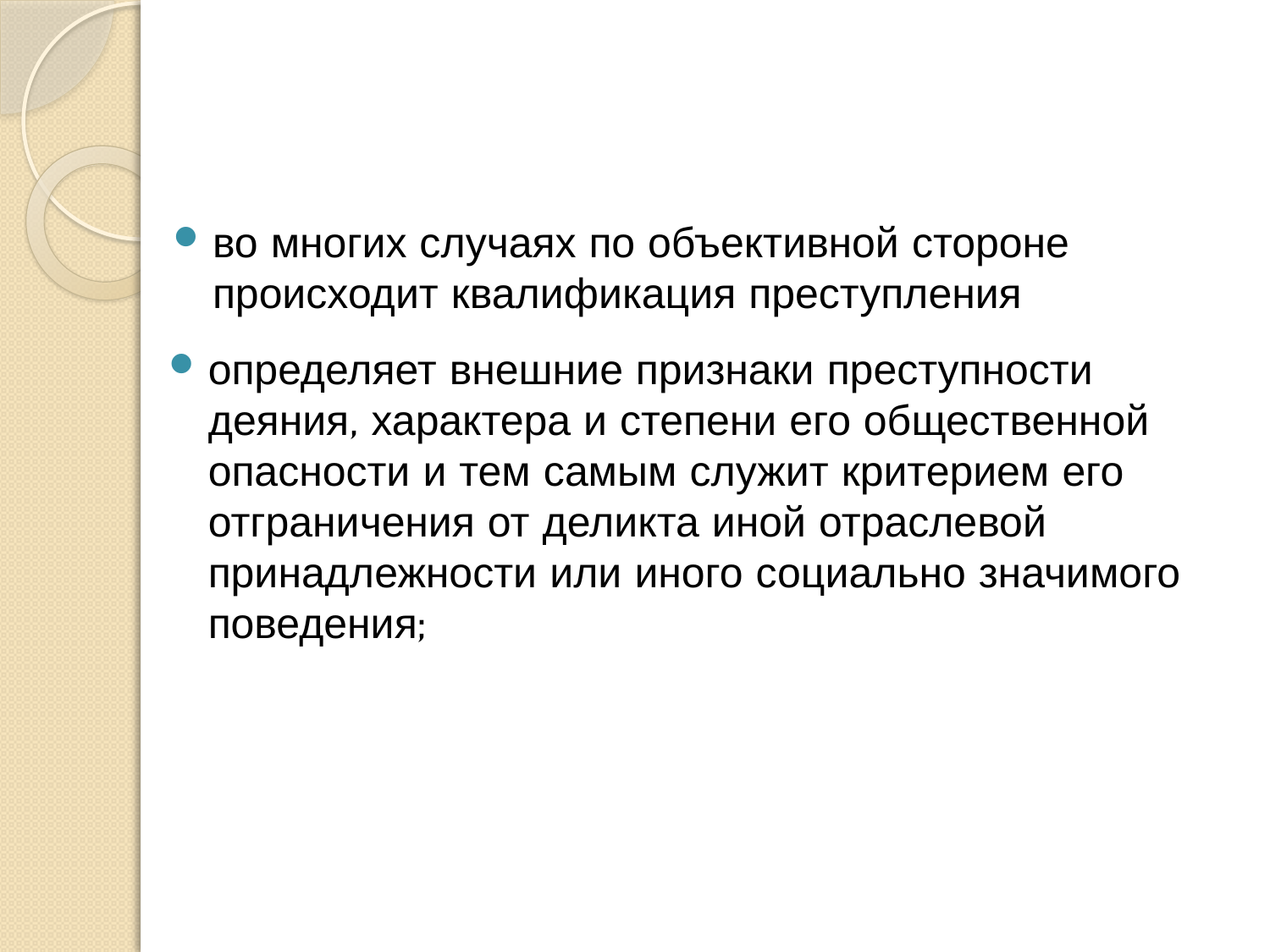

во многих случаях по объективной стороне происходит квалификация преступления
определяет внешние признаки преступности деяния, характера и степени его общественной опасности и тем самым служит критерием его отграничения от деликта иной отраслевой принадлежности или иного социально значимого поведения;